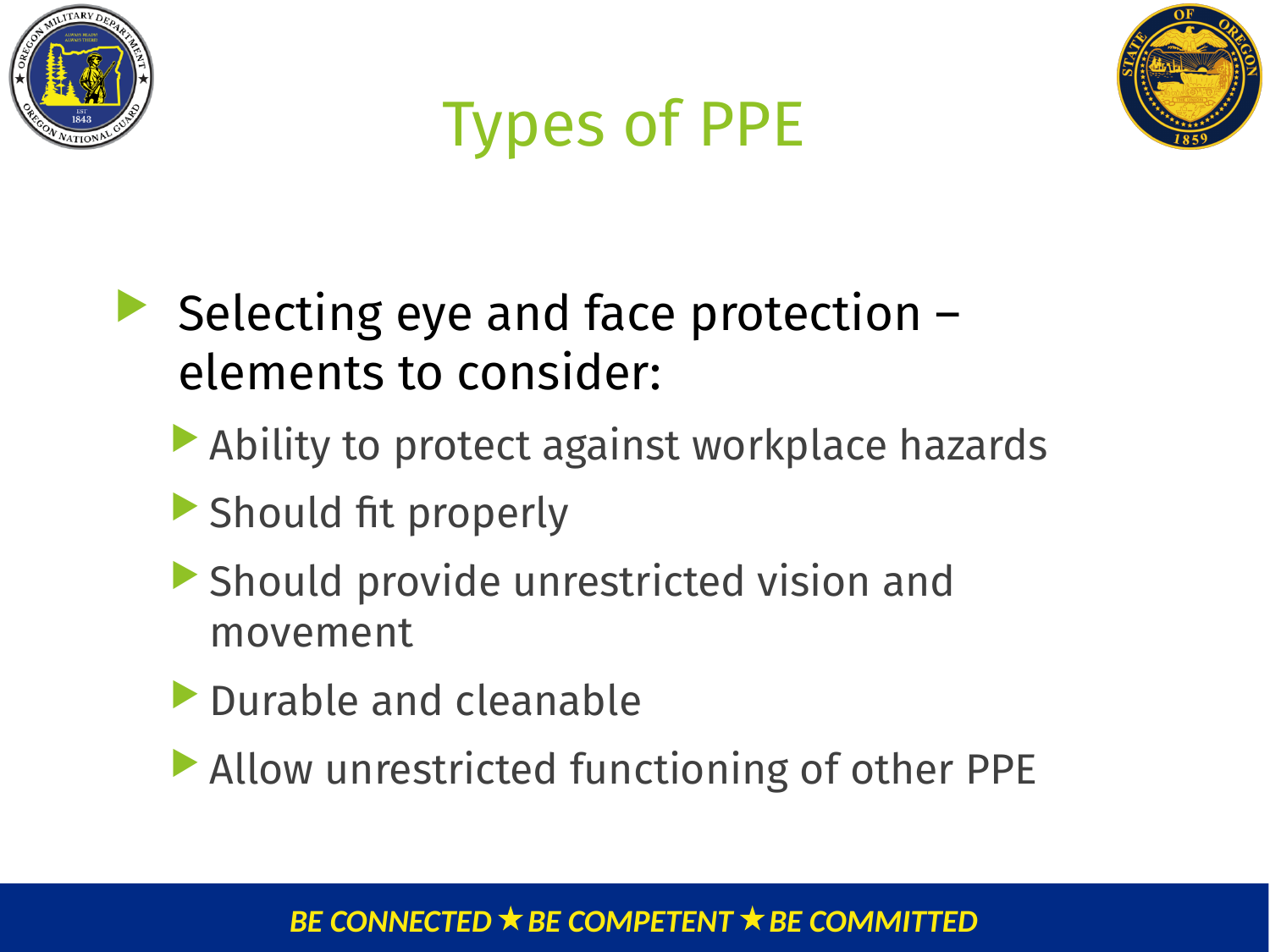

Types of PPE
Selecting eye and face protection – elements to consider:
Ability to protect against workplace hazards
Should fit properly
Should provide unrestricted vision and movement
Durable and cleanable
Allow unrestricted functioning of other PPE